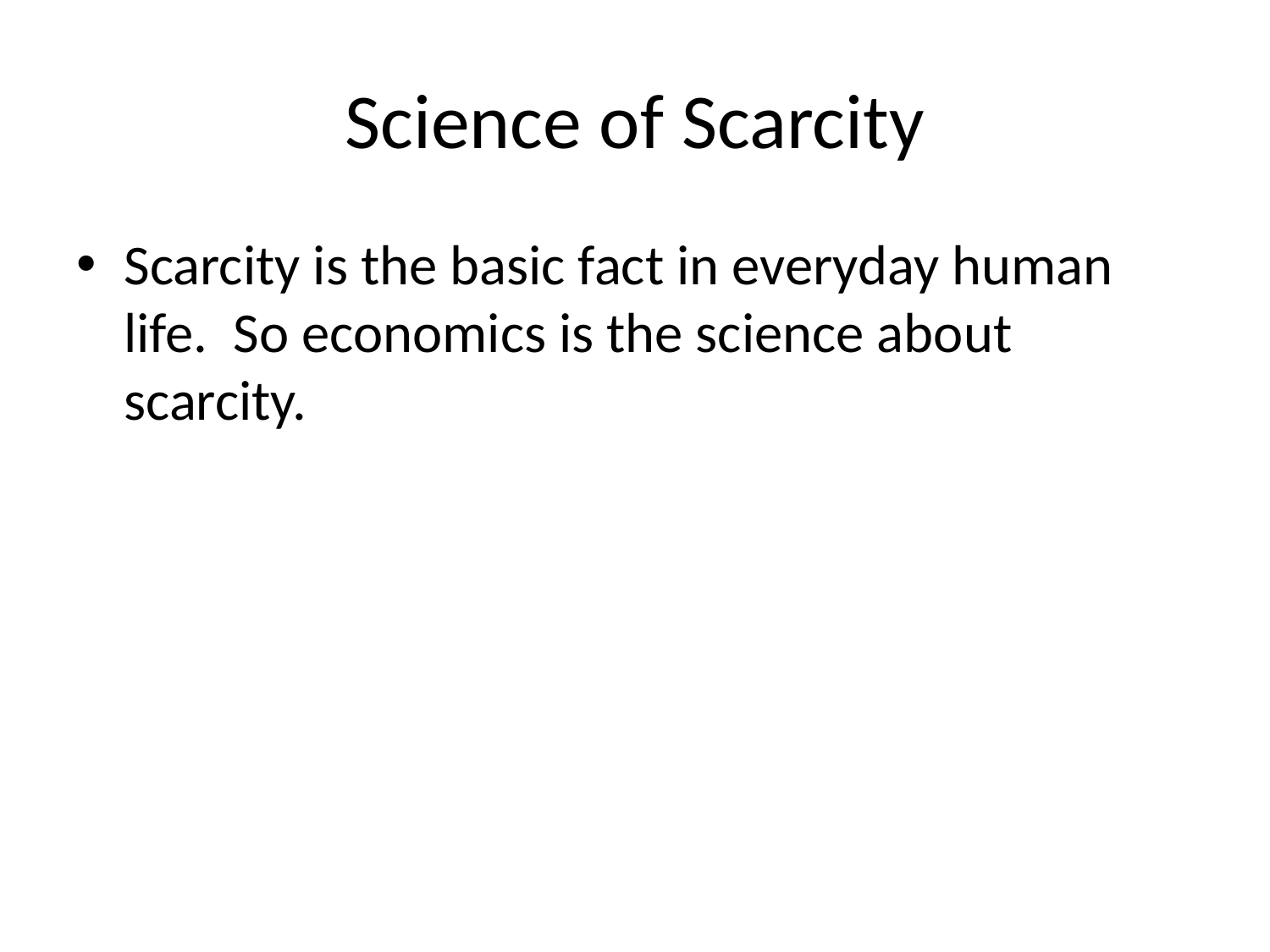

# Science of Scarcity
Scarcity is the basic fact in everyday human life.  So economics is the science about scarcity.